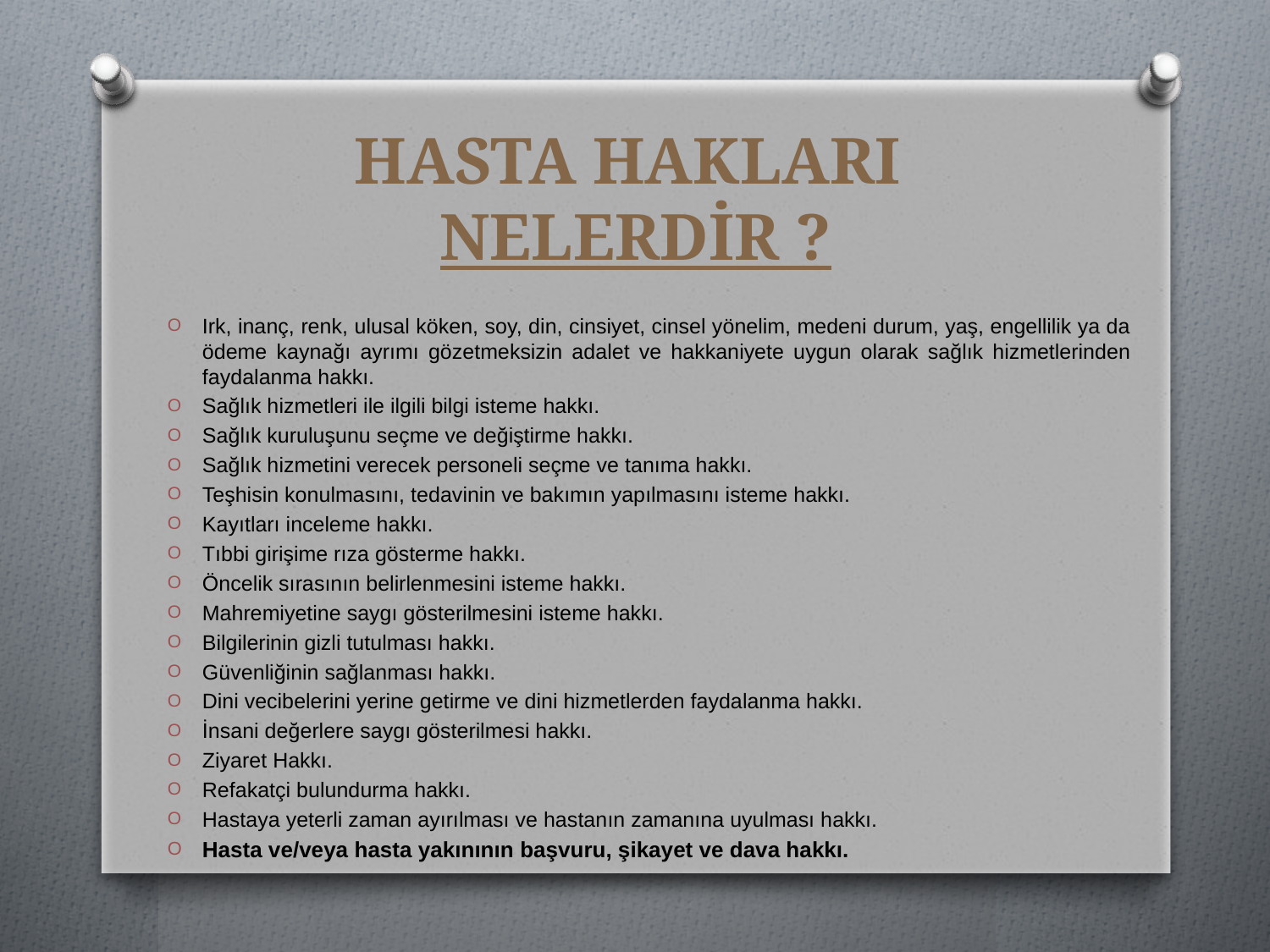

# HASTA HAKLARI NELERDİR ?
Irk, inanç, renk, ulusal köken, soy, din, cinsiyet, cinsel yönelim, medeni durum, yaş, engellilik ya da ödeme kaynağı ayrımı gözetmeksizin adalet ve hakkaniyete uygun olarak sağlık hizmetlerinden faydalanma hakkı.
Sağlık hizmetleri ile ilgili bilgi isteme hakkı.
Sağlık kuruluşunu seçme ve değiştirme hakkı.
Sağlık hizmetini verecek personeli seçme ve tanıma hakkı.
Teşhisin konulmasını, tedavinin ve bakımın yapılmasını isteme hakkı.
Kayıtları inceleme hakkı.
Tıbbi girişime rıza gösterme hakkı.
Öncelik sırasının belirlenmesini isteme hakkı.
Mahremiyetine saygı gösterilmesini isteme hakkı.
Bilgilerinin gizli tutulması hakkı.
Güvenliğinin sağlanması hakkı.
Dini vecibelerini yerine getirme ve dini hizmetlerden faydalanma hakkı.
İnsani değerlere saygı gösterilmesi hakkı.
Ziyaret Hakkı.
Refakatçi bulundurma hakkı.
Hastaya yeterli zaman ayırılması ve hastanın zamanına uyulması hakkı.
Hasta ve/veya hasta yakınının başvuru, şikayet ve dava hakkı.